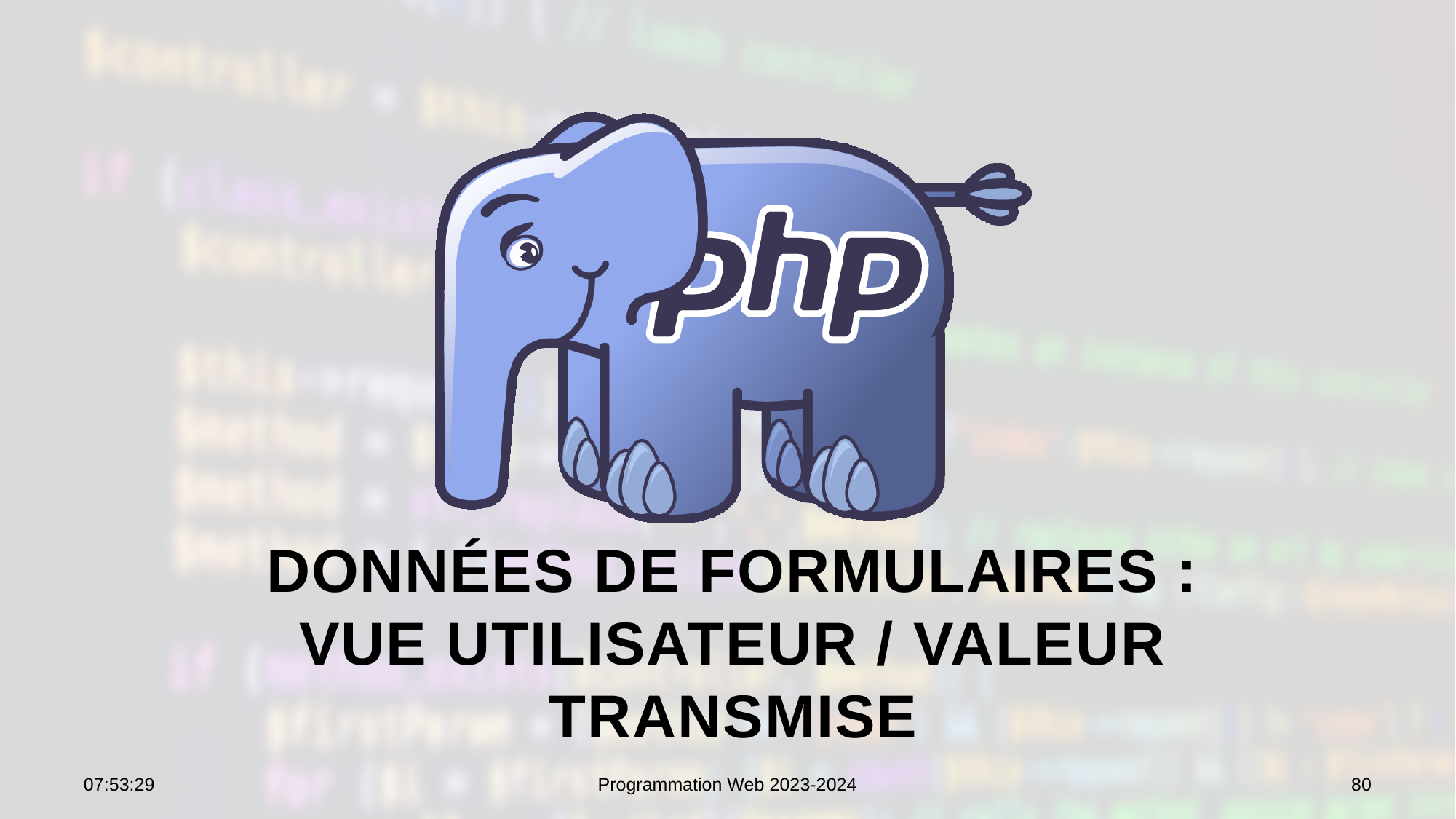

# Données de formulaires : Vue utilisateur / valeur transmise
07:53:29
Programmation Web 2023-2024
80